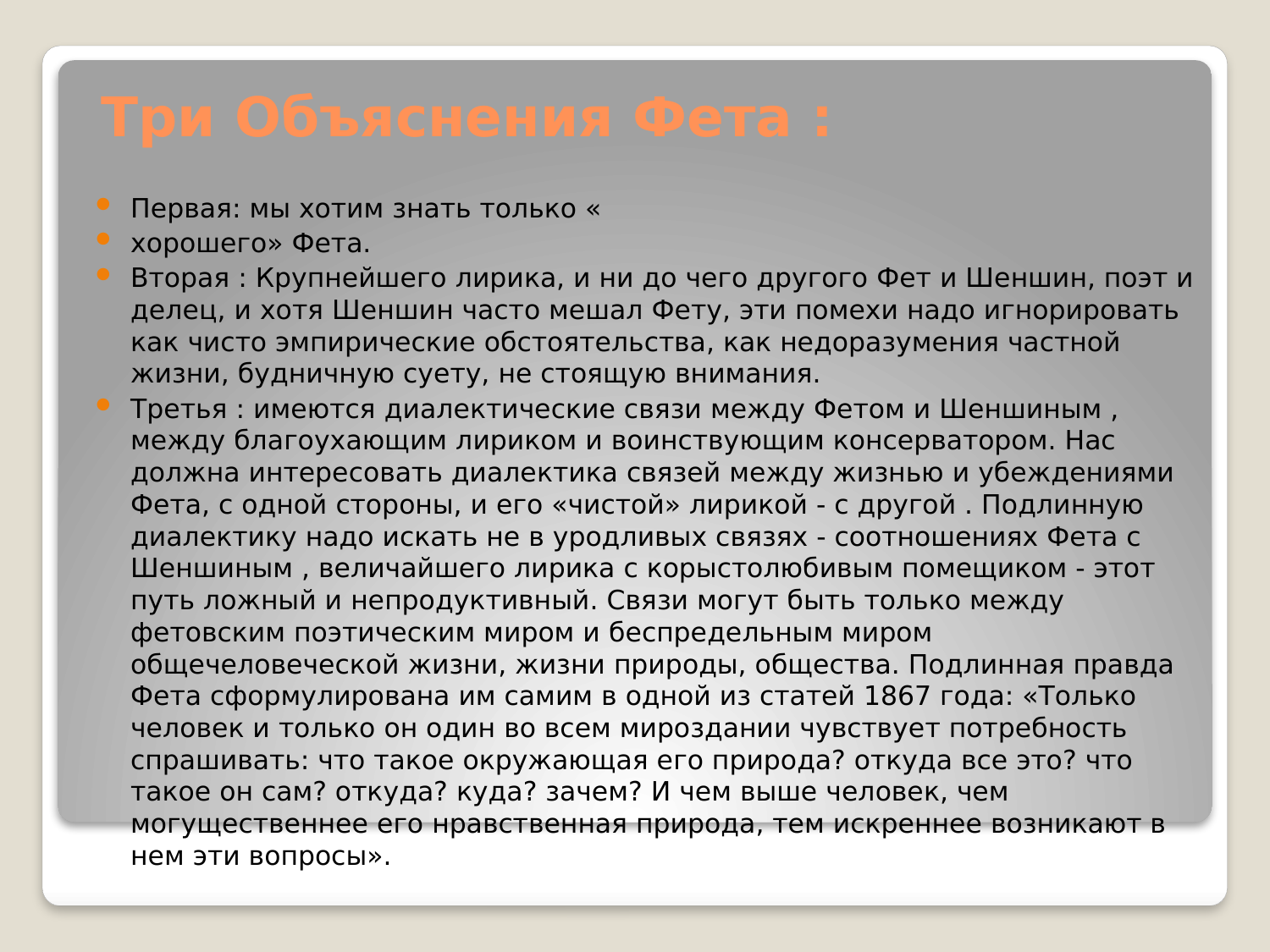

# Три Объяснения Фета :
Первая: мы хотим знать только «
хорошего» Фета.
Вторая : Крупнейшего лирика, и ни до чего другого Фет и Шеншин, поэт и делец, и хотя Шеншин часто мешал Фету, эти помехи надо игнорировать как чисто эмпирические обстоятельства, как недоразумения частной жизни, будничную суету, не стоящую внимания.
Третья : имеются диалектические связи между Фетом и Шеншиным , между благоухающим лириком и воинствующим консерватором. Нас должна интересовать диалектика связей между жизнью и убеждениями Фета, с одной стороны, и его «чистой» лирикой - с другой . Подлинную диалектику надо искать не в уродливых связях - соотношениях Фета с Шеншиным , величайшего лирика с корыстолюбивым помещиком - этот путь ложный и непродуктивный. Связи могут быть только между фетовским поэтическим миром и беспредельным миром общечеловеческой жизни, жизни природы, общества. Подлинная правда Фета сформулирована им самим в одной из статей 1867 года: «Только человек и только он один во всем мироздании чувствует потребность спрашивать: что такое окружающая его природа? откуда все это? что такое он сам? откуда? куда? зачем? И чем выше человек, чем могущественнее его нравственная природа, тем искреннее возникают в нем эти вопросы».